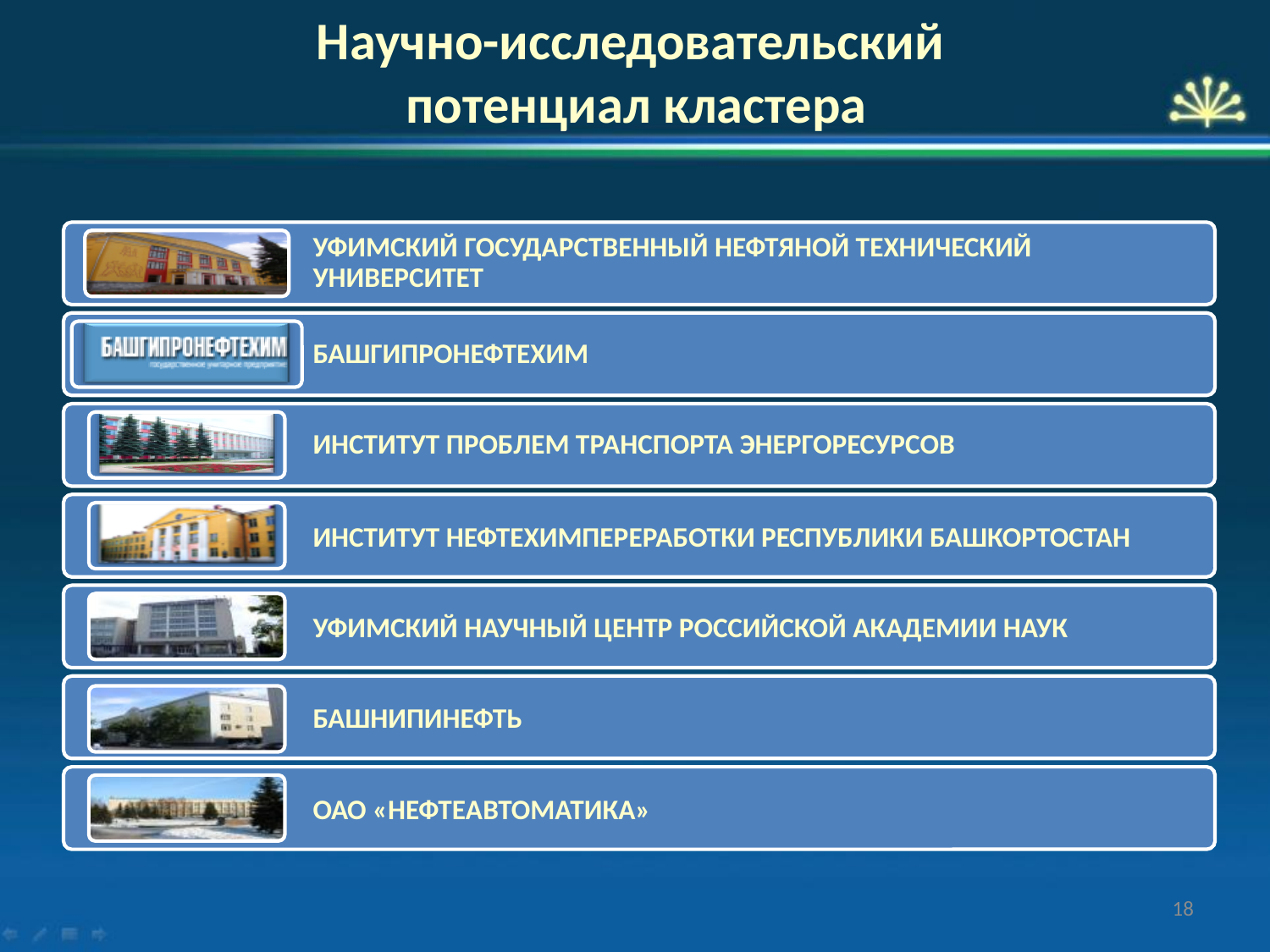

# Научно-исследовательский потенциал кластера
УФИМСКИЙ ГОСУДАРСТВЕННЫЙ НЕФТЯНОЙ ТЕХНИЧЕСКИЙ УНИВЕРСИТЕТ
БАШГИПРОНЕФТЕХИМ
ИНСТИТУТ ПРОБЛЕМ ТРАНСПОРТА ЭНЕРГОРЕСУРСОВ
ИНСТИТУТ НЕФТЕХИМПЕРЕРАБОТКИ РЕСПУБЛИКИ БАШКОРТОСТАН
УФИМСКИЙ НАУЧНЫЙ ЦЕНТР РОССИЙСКОЙ АКАДЕМИИ НАУК
БАШНИПИНЕФТЬ
ОАО «НЕФТЕАВТОМАТИКА»
18